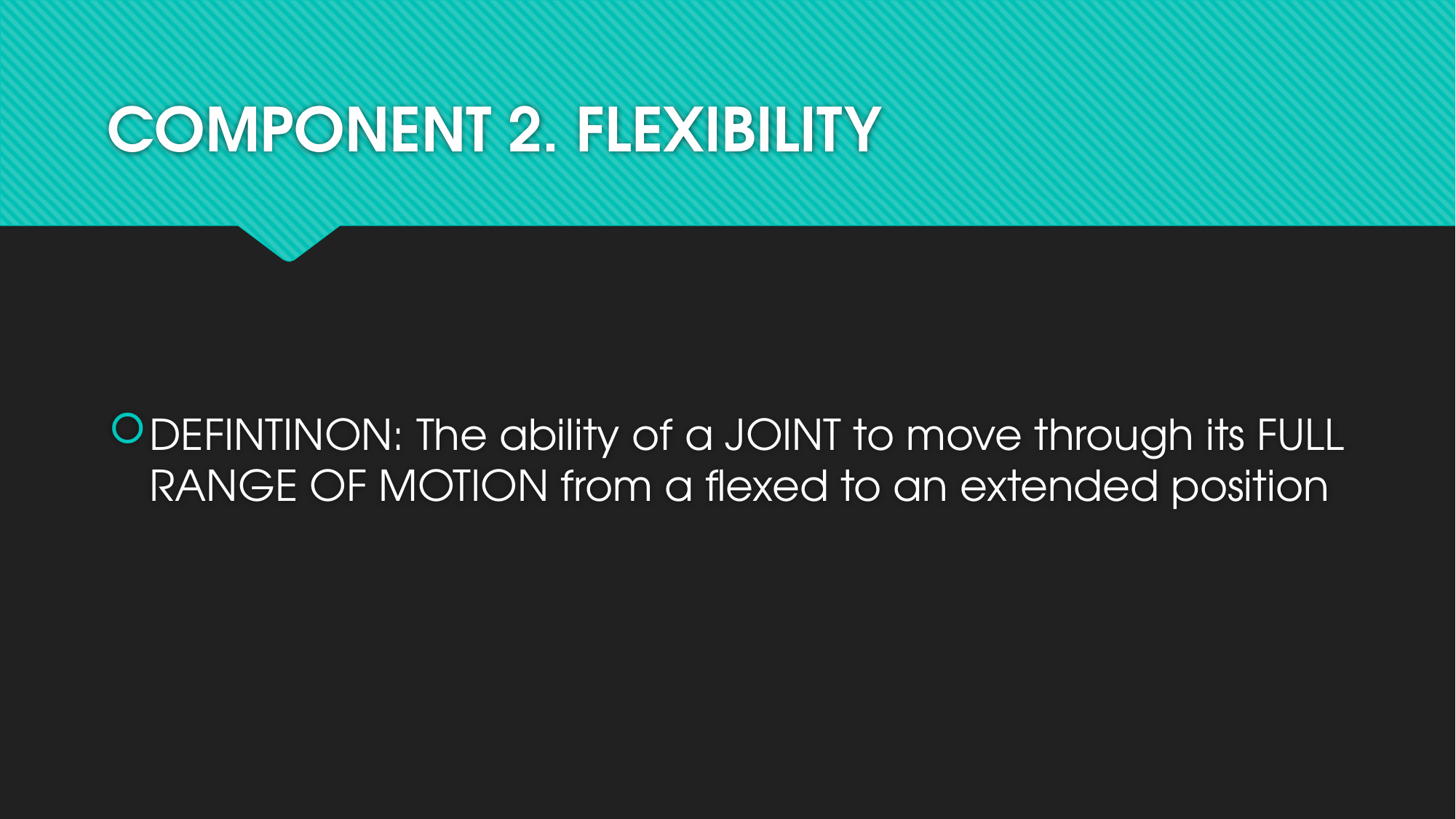

# COMPONENT 2. FLEXIBILITY
DEFINTINON: The ability of a JOINT to move through its FULL RANGE OF MOTION from a flexed to an extended position